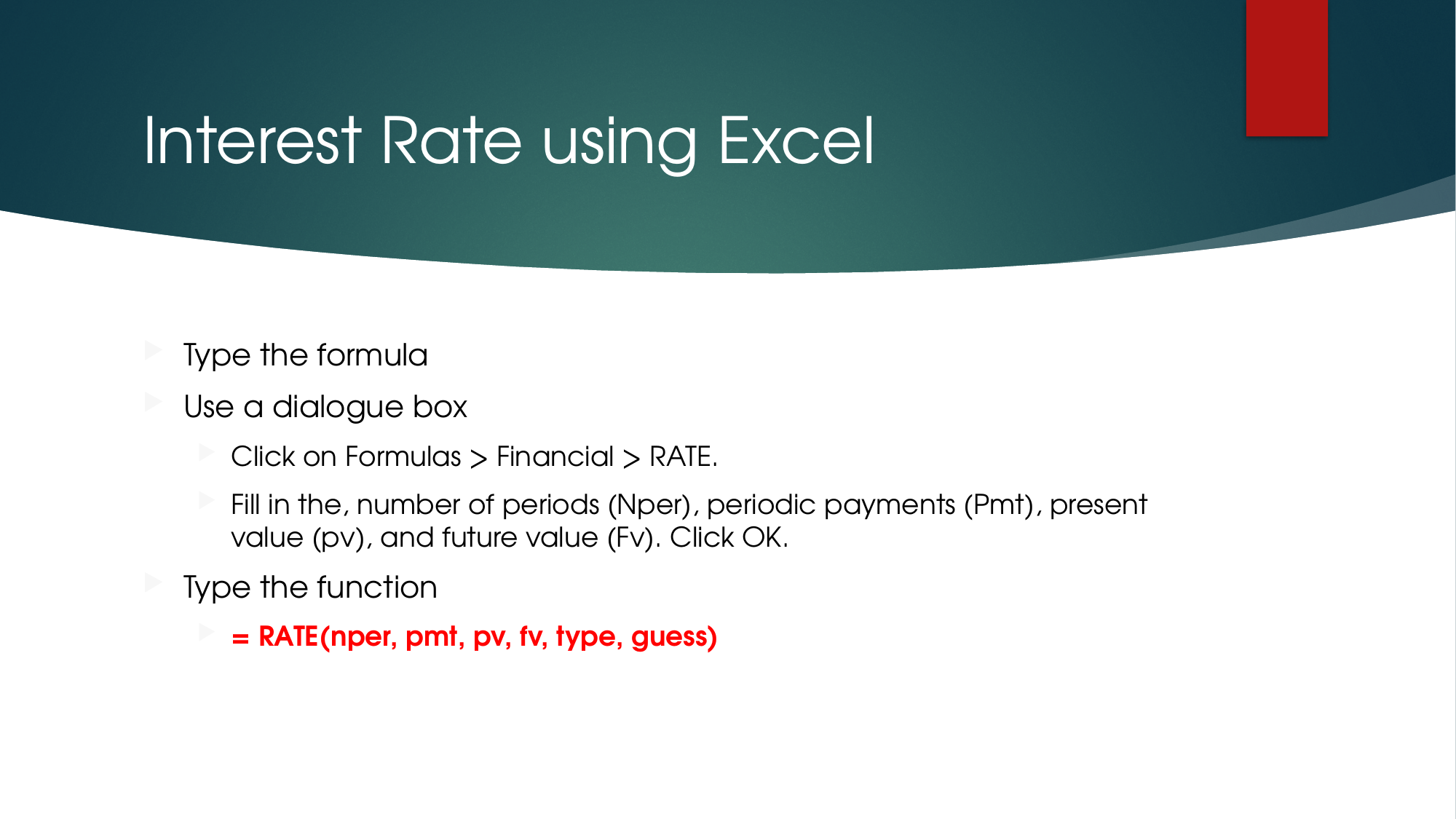

# Interest Rate using Excel

Type the formula
Use a dialogue box
Click on Formulas > Financial > RATE.
Fill in the, number of periods (Nper), periodic payments (Pmt), present value (pv), and future value (Fv). Click OK.
Type the function
= RATE(nper, pmt, pv, fv, type, guess)